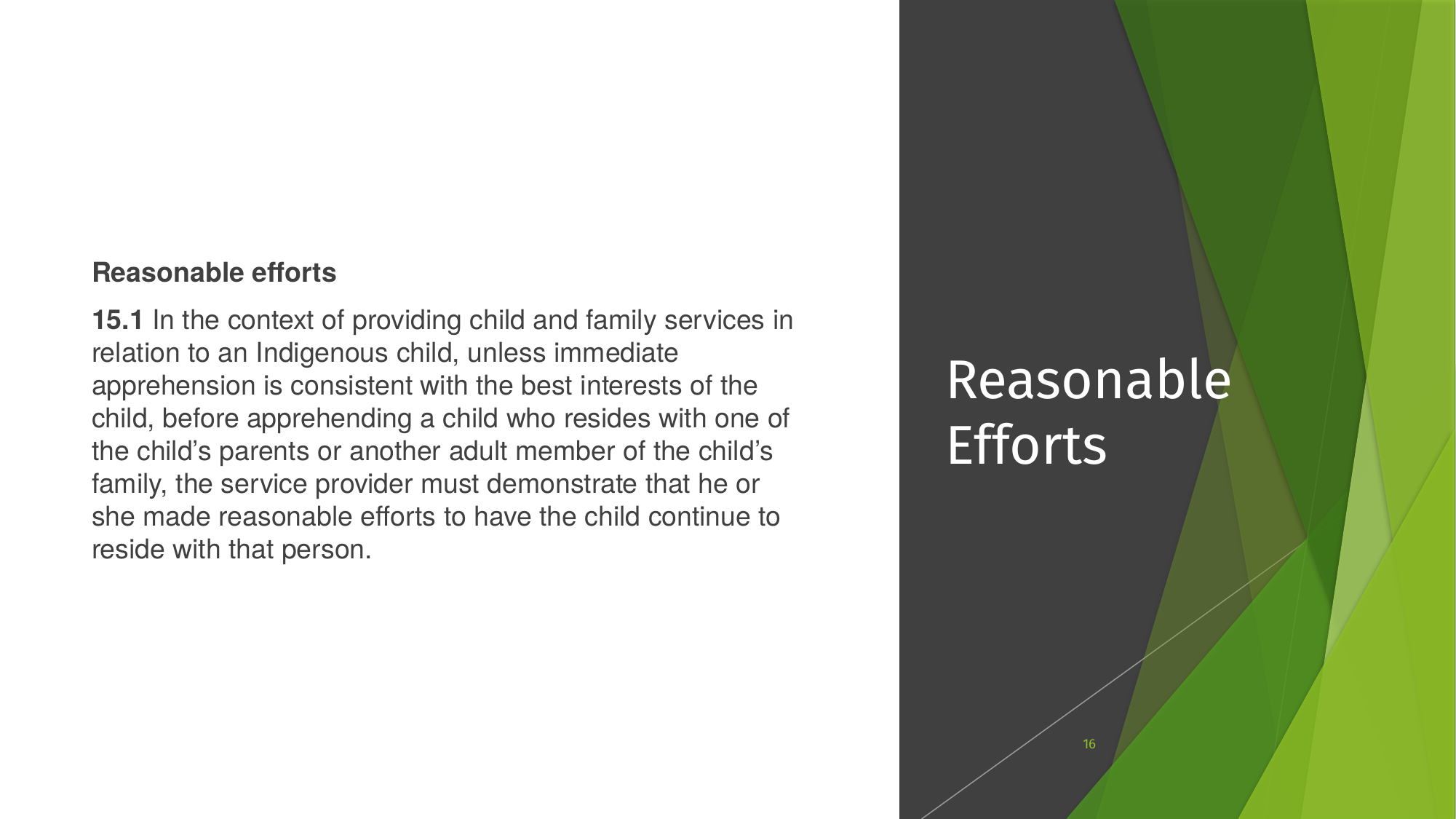

Reasonable efforts
15.1 In the context of providing child and family services in relation to an Indigenous child, unless immediate apprehension is consistent with the best interests of the child, before apprehending a child who resides with one of the child’s parents or another adult member of the child’s family, the service provider must demonstrate that he or she made reasonable efforts to have the child continue to reside with that person.
# Reasonable Efforts

16